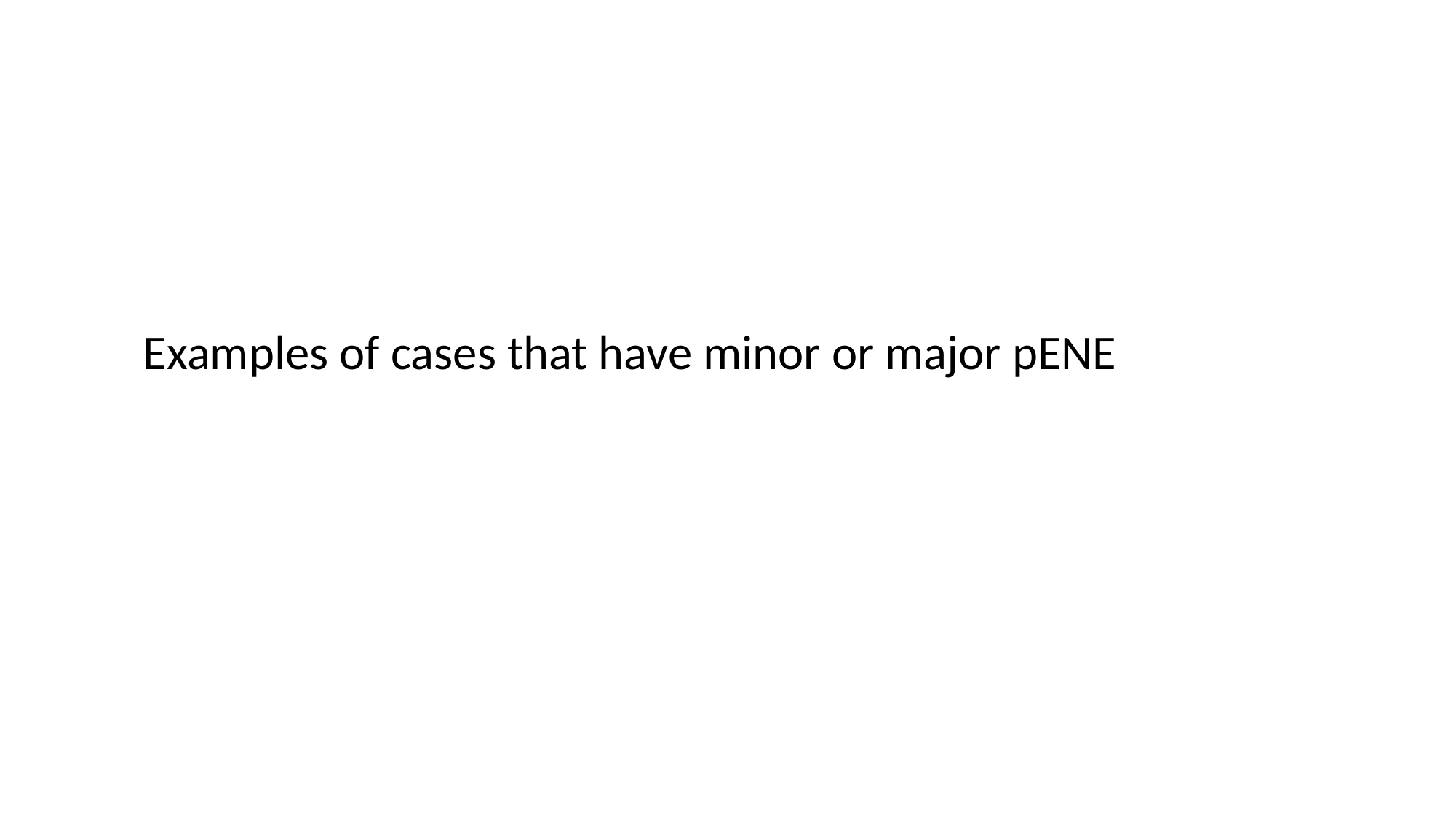

# Examples of cases that have minor or major pENE